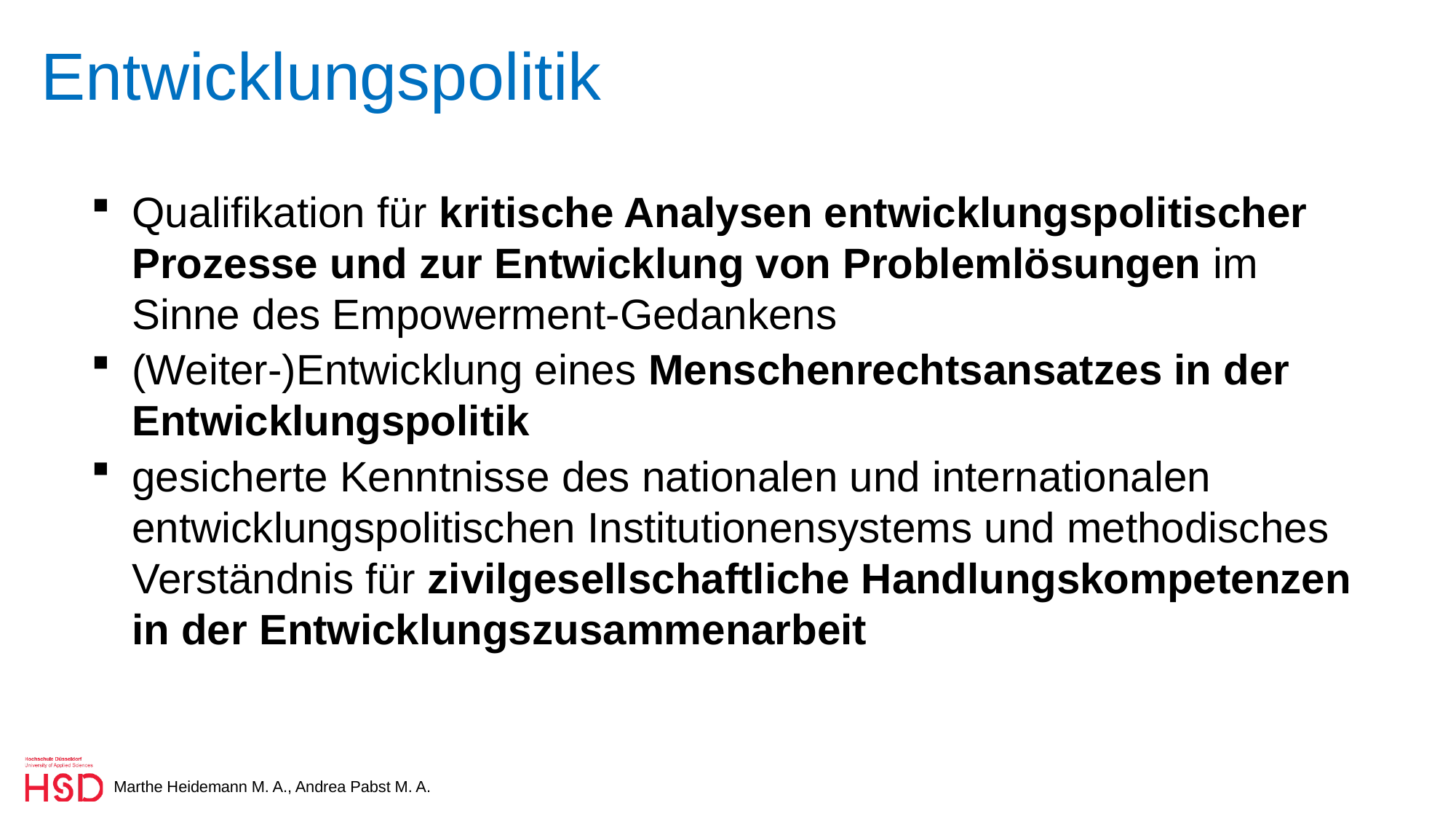

# Entwicklungspolitik
Qualifikation für kritische Analysen entwicklungspolitischer Prozesse und zur Entwicklung von Problemlösungen im Sinne des Empowerment-Gedankens
(Weiter-)Entwicklung eines Menschenrechtsansatzes in der Entwicklungspolitik
gesicherte Kenntnisse des nationalen und internationalen entwicklungspolitischen Institutionensystems und methodisches Verständnis für zivilgesellschaftliche Handlungskompetenzen in der Entwicklungszusammenarbeit